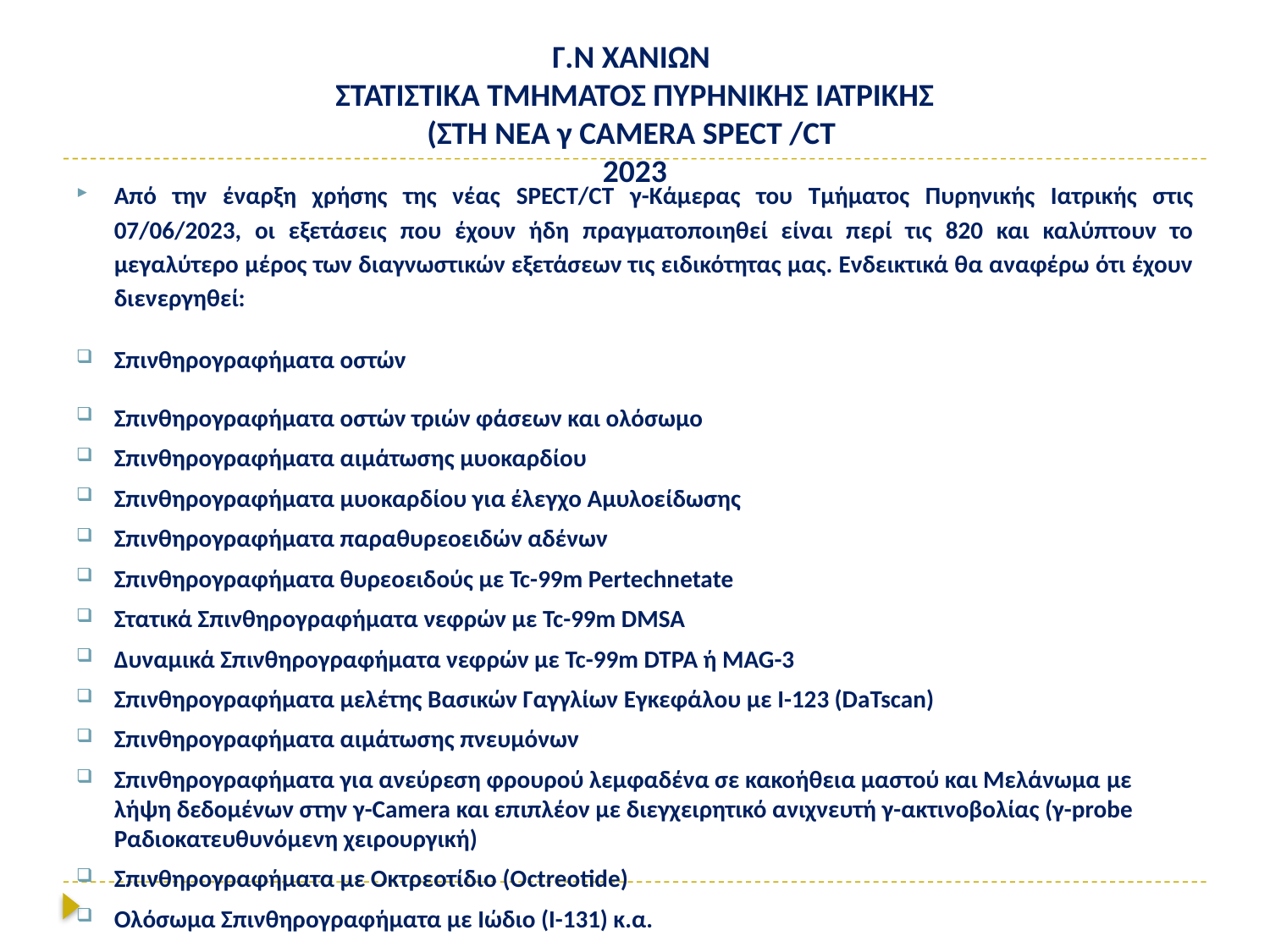

# Γ.Ν ΧΑΝΙΩΝ ΣΤΑΤΙΣΤΙΚΑ ΤΜΗΜΑΤΟΣ ΠΥΡΗΝΙΚΗΣ ΙΑΤΡΙΚΗΣ (ΣΤΗ ΝΕΑ γ CAMERA SPECT /CT 2023
Από την έναρξη χρήσης της νέας SPECT/CT γ-Κάμερας του Τμήματος Πυρηνικής Ιατρικής στις 07/06/2023, οι εξετάσεις που έχουν ήδη πραγματοποιηθεί είναι περί τις 820 και καλύπτουν το μεγαλύτερο μέρος των διαγνωστικών εξετάσεων τις ειδικότητας μας. Ενδεικτικά θα αναφέρω ότι έχουν διενεργηθεί:
Σπινθηρογραφήματα οστών
Σπινθηρογραφήματα οστών τριών φάσεων και ολόσωμο
Σπινθηρογραφήματα αιμάτωσης μυοκαρδίου
Σπινθηρογραφήματα μυοκαρδίου για έλεγχο Αμυλοείδωσης
Σπινθηρογραφήματα παραθυρεοειδών αδένων
Σπινθηρογραφήματα θυρεοειδούς με Tc-99m Pertechnetate
Στατικά Σπινθηρογραφήματα νεφρών με Tc-99m DMSA
Δυναμικά Σπινθηρογραφήματα νεφρών με Tc-99m DTPA ή MAG-3
Σπινθηρογραφήματα μελέτης Βασικών Γαγγλίων Εγκεφάλου με I-123 (DaTscan)
Σπινθηρογραφήματα αιμάτωσης πνευμόνων
Σπινθηρογραφήματα για ανεύρεση φρουρού λεμφαδένα σε κακοήθεια μαστού και Μελάνωμα με λήψη δεδομένων στην γ-Camera και επιπλέον με διεγχειρητικό ανιχνευτή γ-ακτινοβολίας (γ-probe Ραδιοκατευθυνόμενη χειρουργική)
Σπινθηρογραφήματα με Οκτρεοτίδιο (Octreotide)
Ολόσωμα Σπινθηρογραφήματα με Ιώδιο (Ι-131) κ.α.